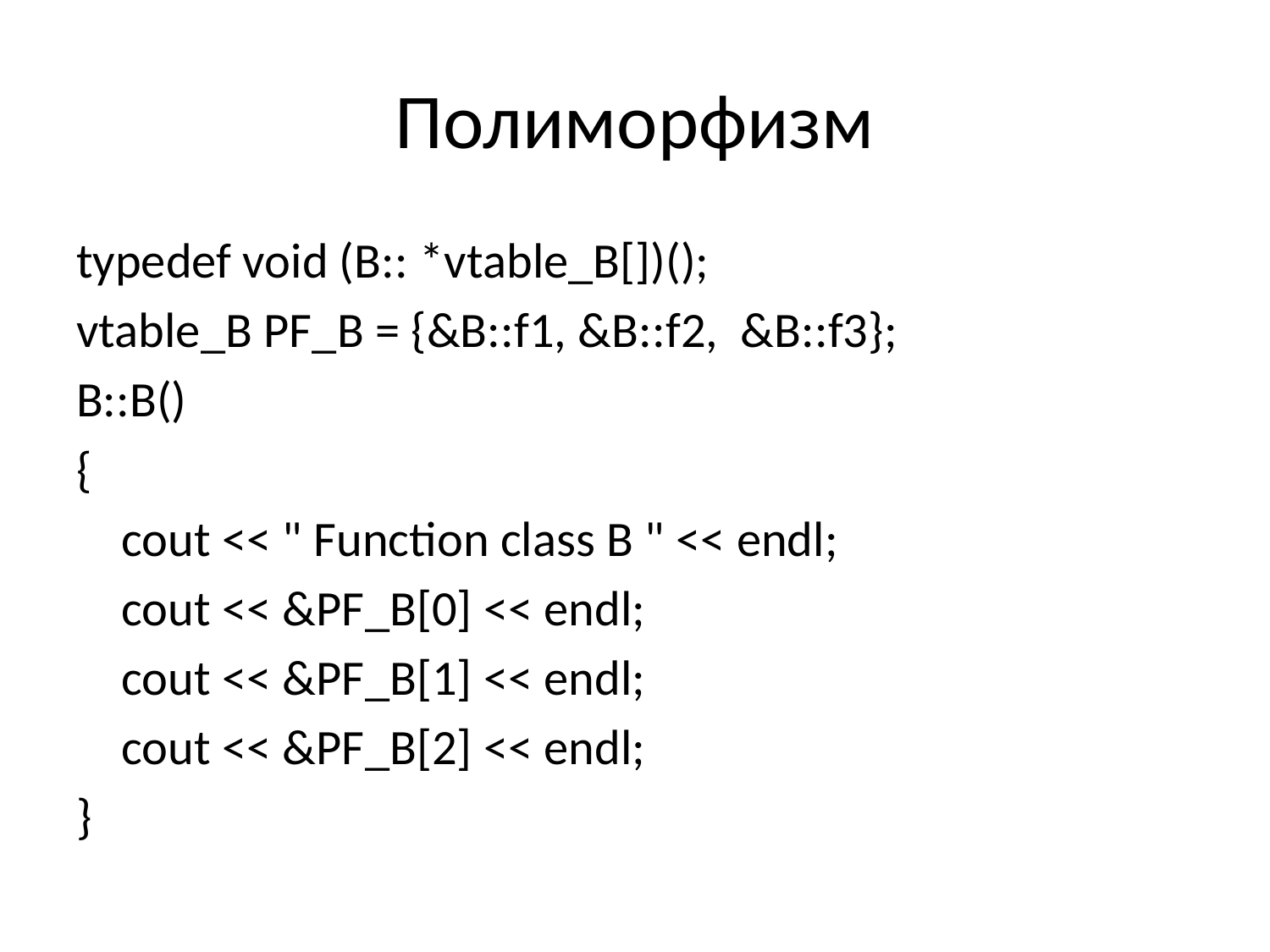

# Полиморфизм
typedef void (B:: *vtable_B[])();
vtable_B PF_B = {&B::f1, &B::f2,  &B::f3};
B::B()
{
	cout << " Function class B " << endl;
	cout << &PF_B[0] << endl;
	cout << &PF_B[1] << endl;
	cout << &PF_B[2] << endl;
}